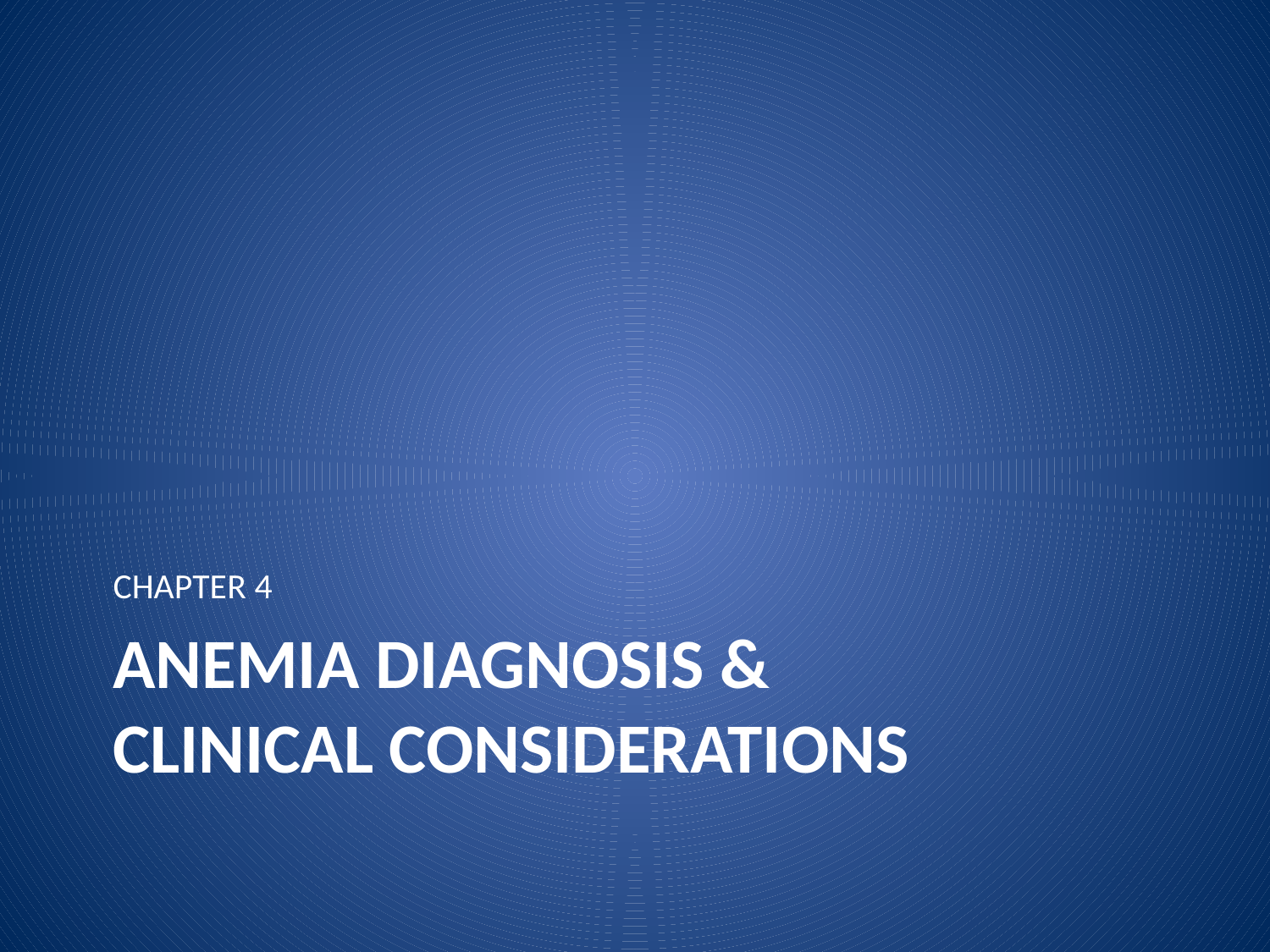

CHAPTER 4
# Anemia diagnosis & clinical considerations